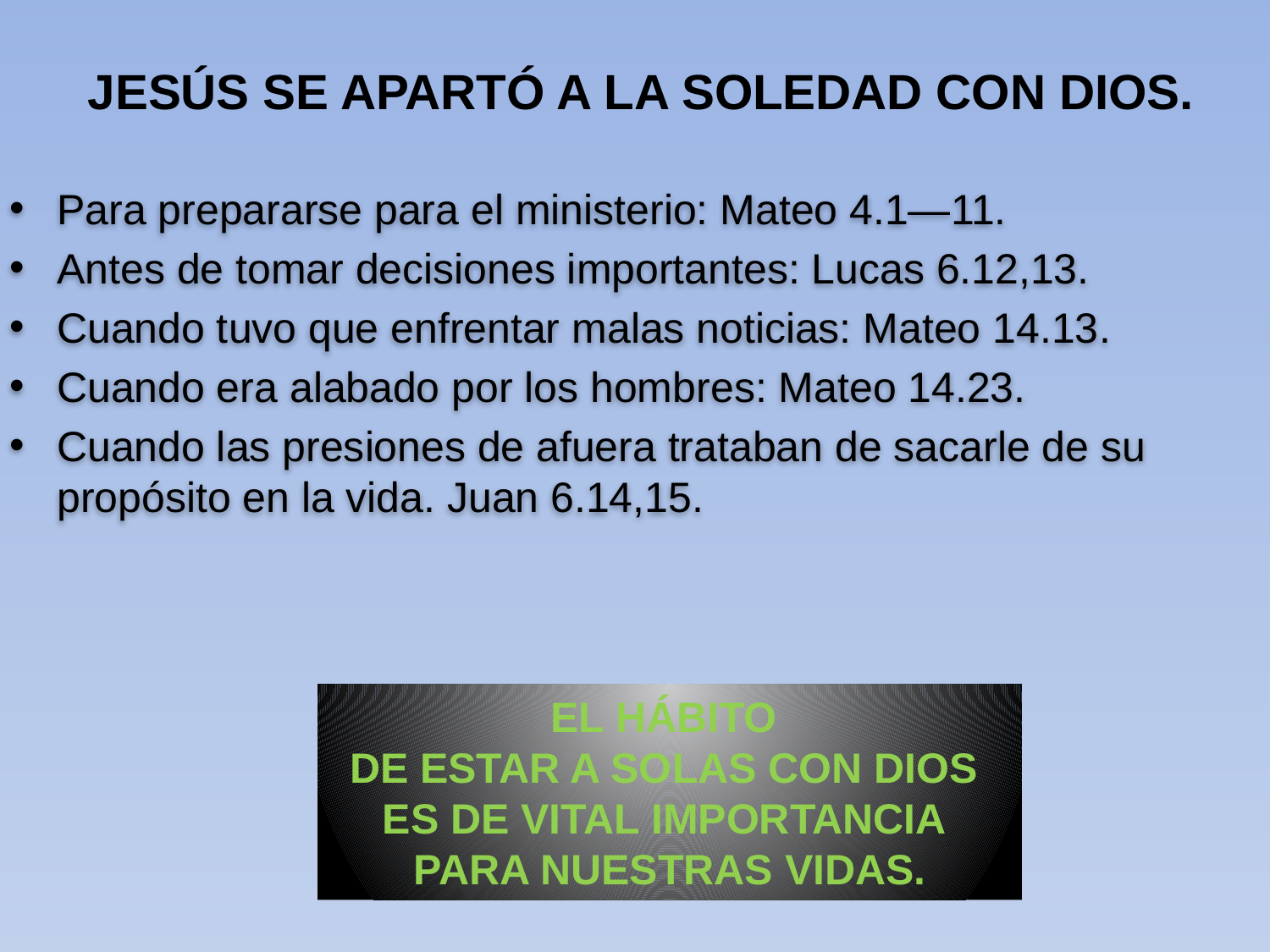

# JESÚS SE APARTÓ A LA SOLEDAD CON DIOS.
Para prepararse para el ministerio: Mateo 4.1—11.
Antes de tomar decisiones importantes: Lucas 6.12,13.
Cuando tuvo que enfrentar malas noticias: Mateo 14.13.
Cuando era alabado por los hombres: Mateo 14.23.
Cuando las presiones de afuera trataban de sacarle de su propósito en la vida. Juan 6.14,15.
EL HÁBITO
DE ESTAR A SOLAS CON DIOS
ES DE VITAL IMPORTANCIA
PARA NUESTRAS VIDAS.